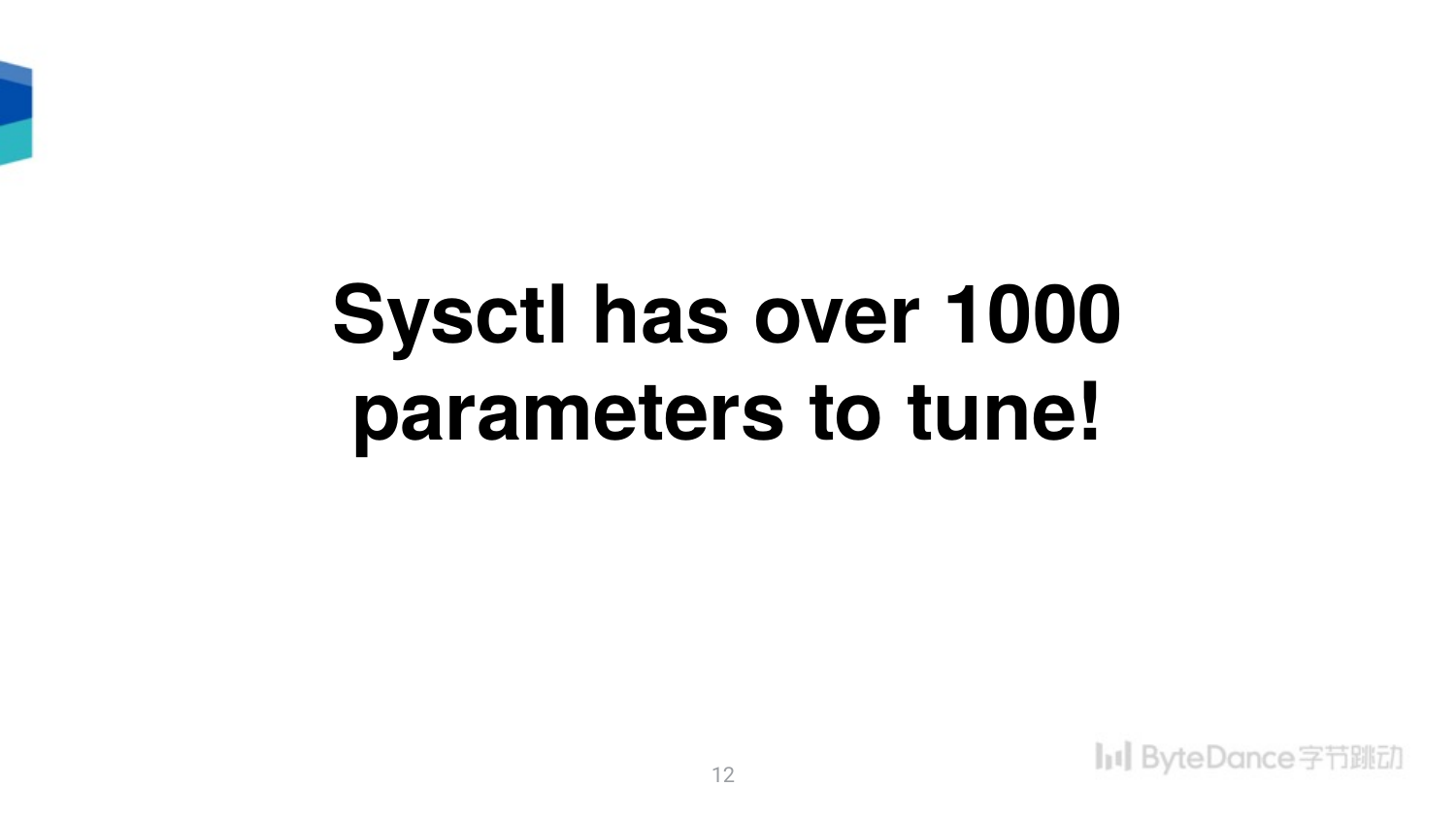

Sysctl has over 1000 parameters to tune!
12